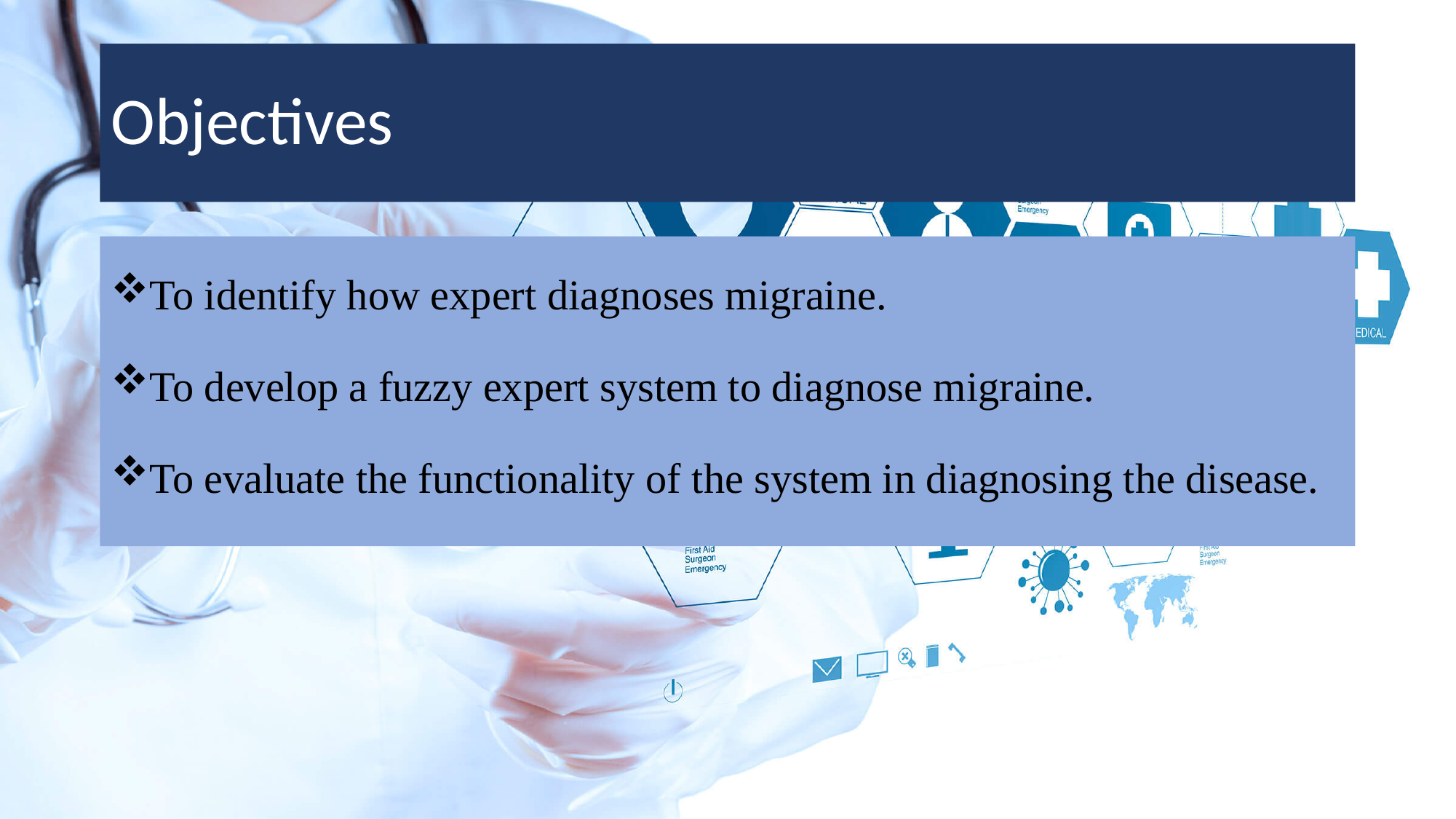

# Objectives
To identify how expert diagnoses migraine.
To develop a fuzzy expert system to diagnose migraine.
To evaluate the functionality of the system in diagnosing the disease.